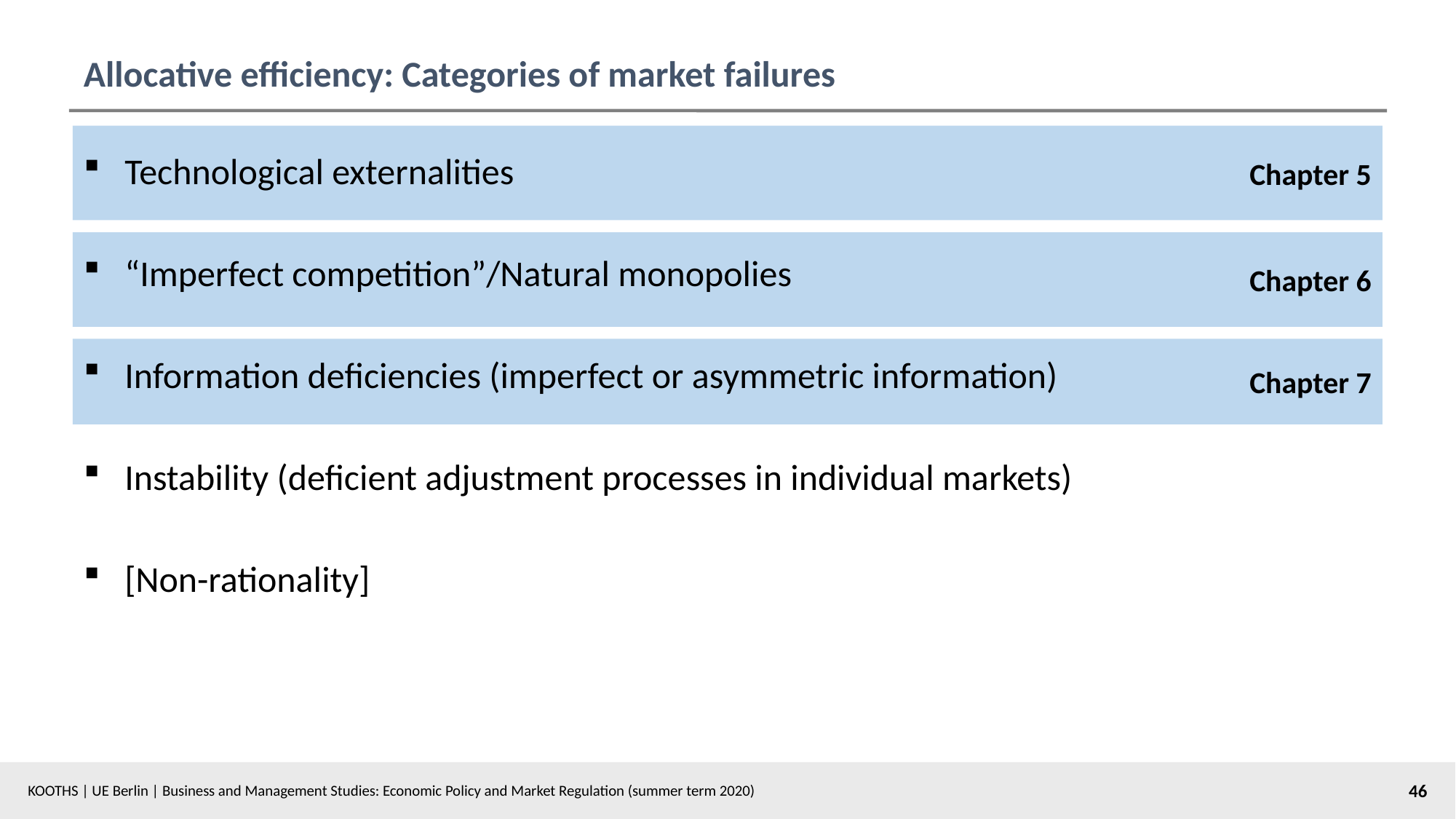

# Allocative efficiency: Categories of market failures
Chapter 5
Technological externalities

“Imperfect competition”/Natural monopolies

Information deficiencies (imperfect or asymmetric information)

Instability (deficient adjustment processes in individual markets)

[Non-rationality]
Chapter 6
Chapter 7